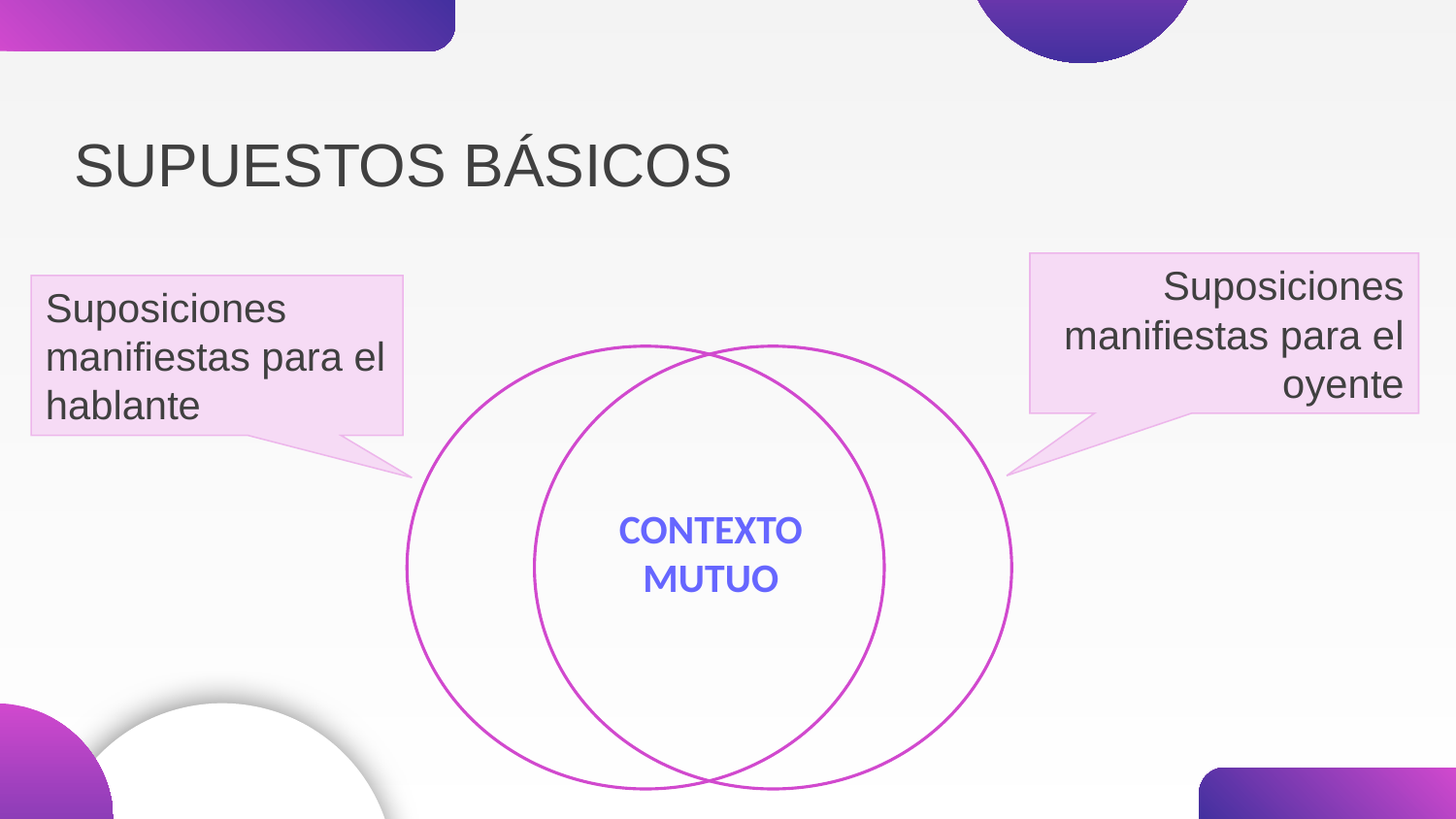

# SUPUESTOS BÁSICOS
Suposiciones manifiestas para el oyente
Suposiciones manifiestas para el hablante

CONTEXTO MUTUO